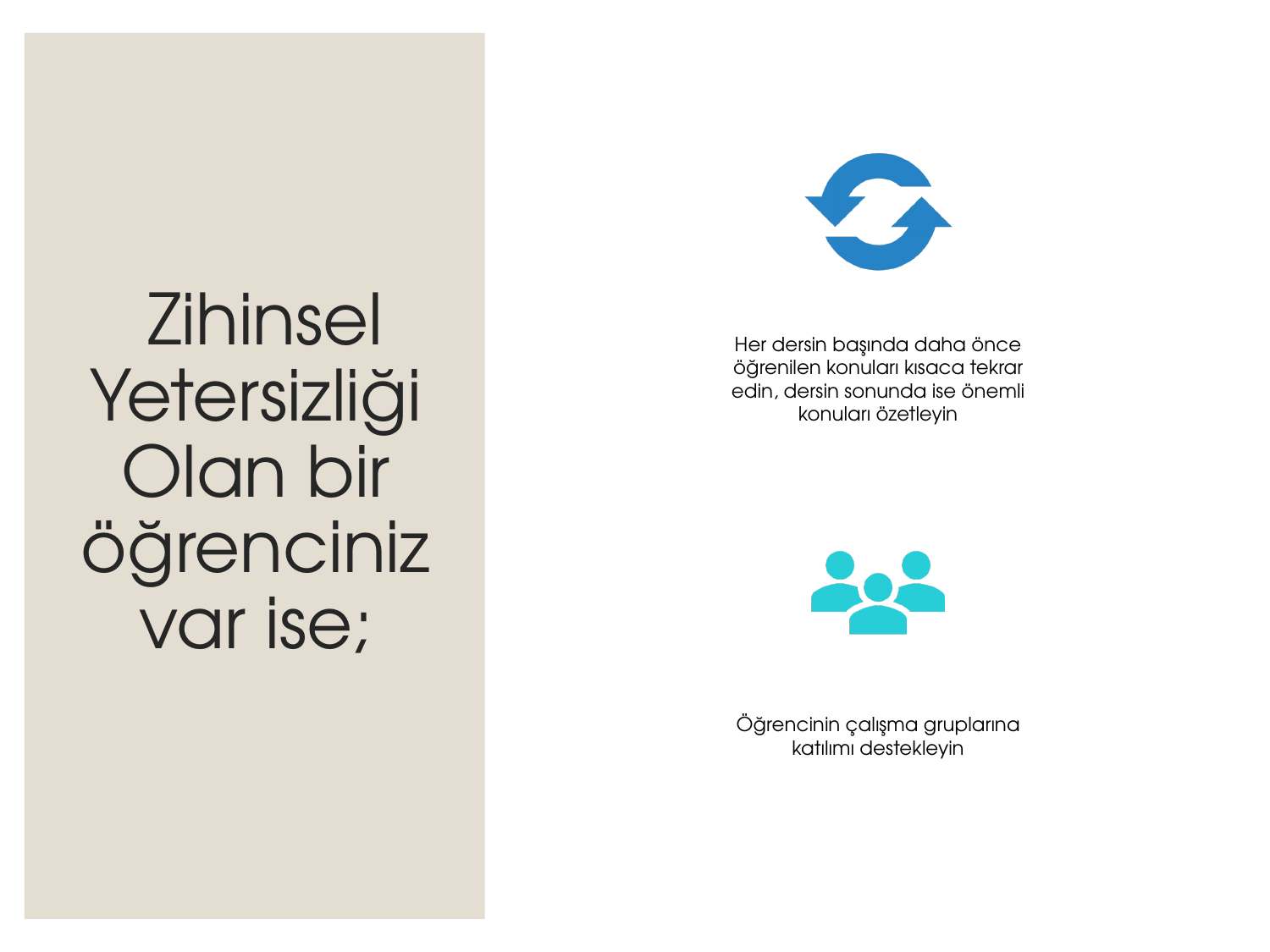

# Zihinsel Yetersizliği Olan bir öğrenciniz var ise;
Her dersin başında daha önce öğrenilen konuları kısaca tekrar edin, dersin sonunda ise önemli konuları özetleyin
Öğrencinin çalışma gruplarına katılımı destekleyin